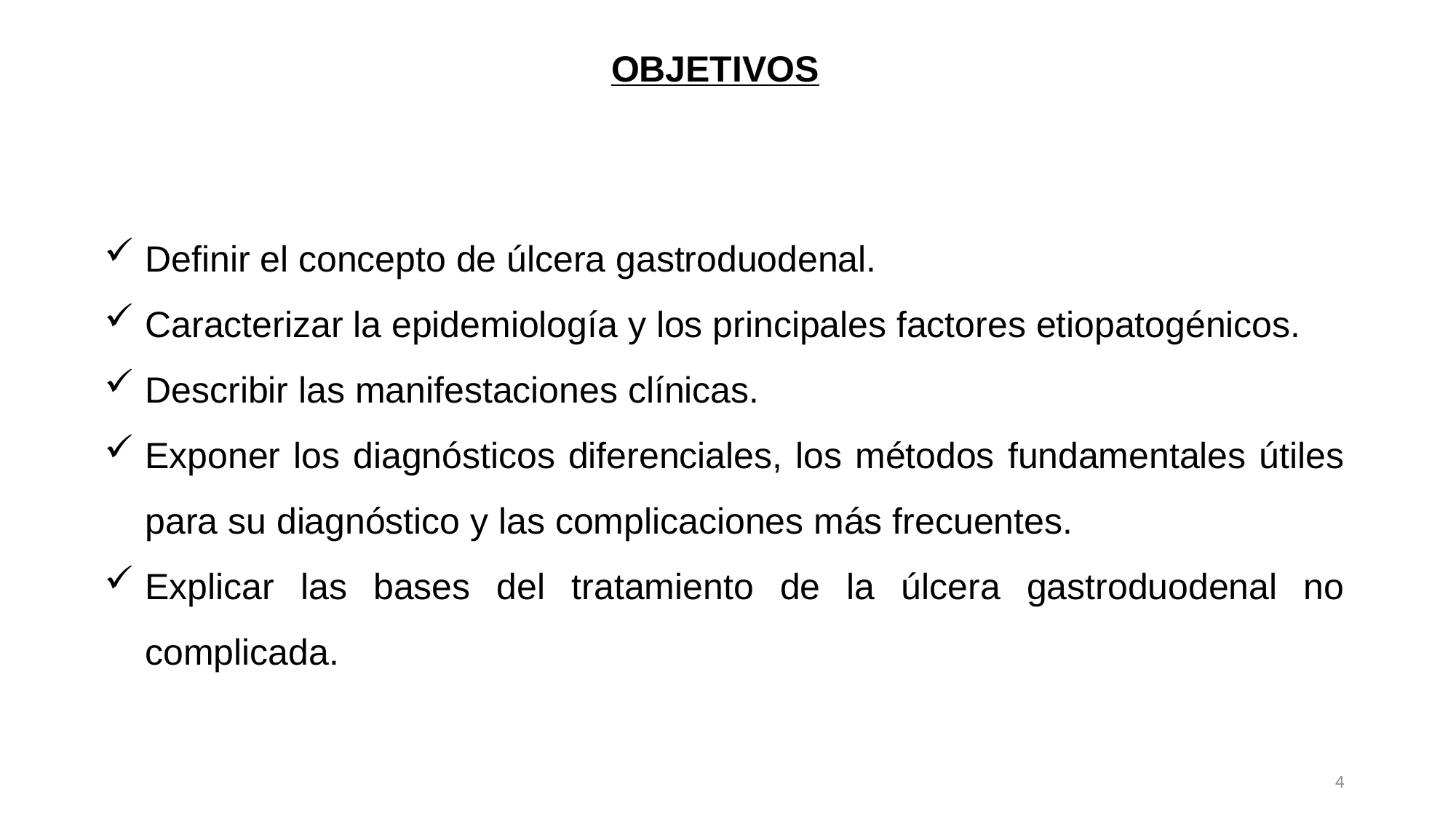

OBJETIVOS
Definir el concepto de úlcera gastroduodenal.
Caracterizar la epidemiología y los principales factores etiopatogénicos.
Describir las manifestaciones clínicas.
Exponer los diagnósticos diferenciales, los métodos fundamentales útiles para su diagnóstico y las complicaciones más frecuentes.
Explicar las bases del tratamiento de la úlcera gastroduodenal no complicada.
4